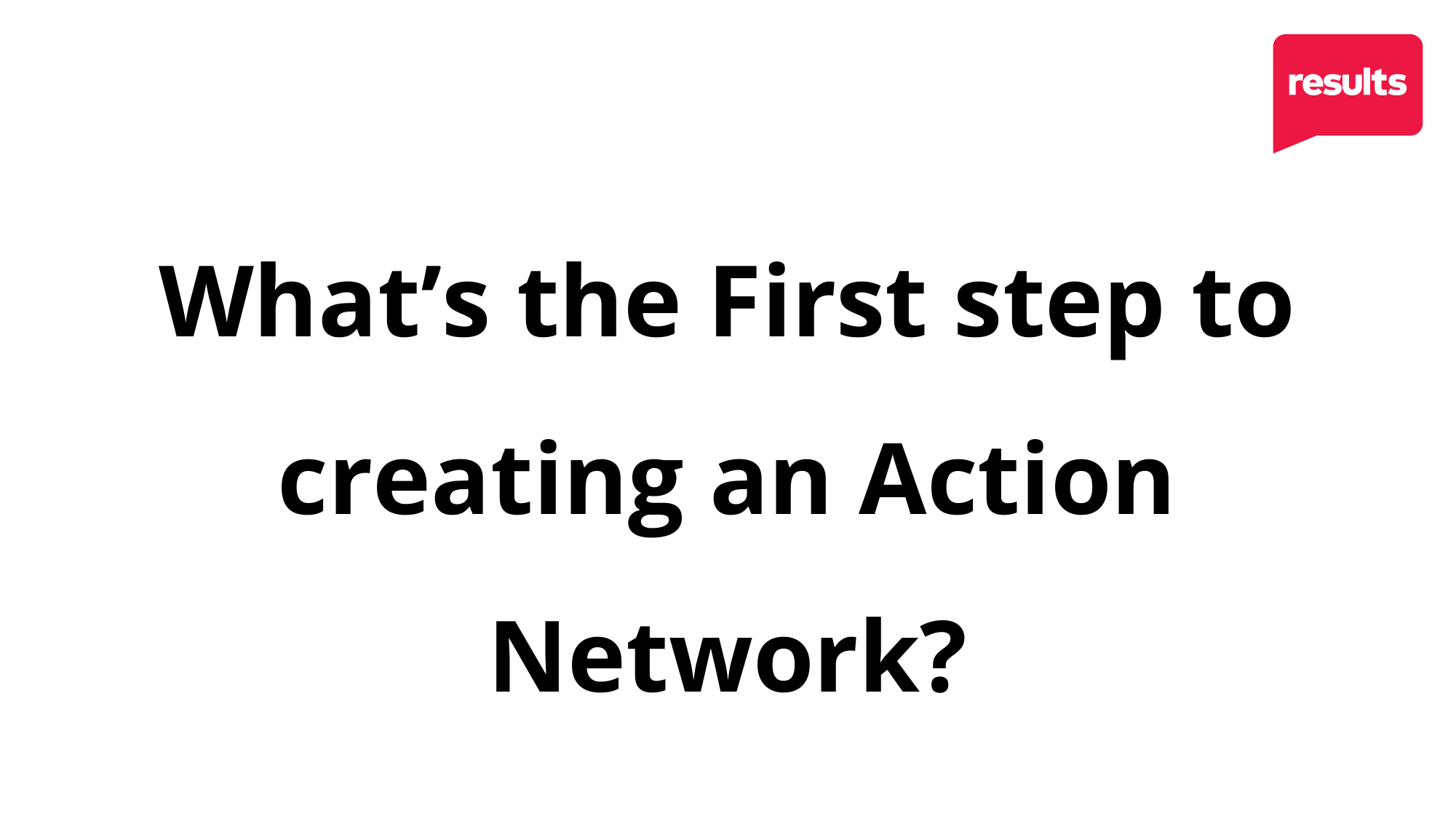

What’s the First step to creating an Action Network?